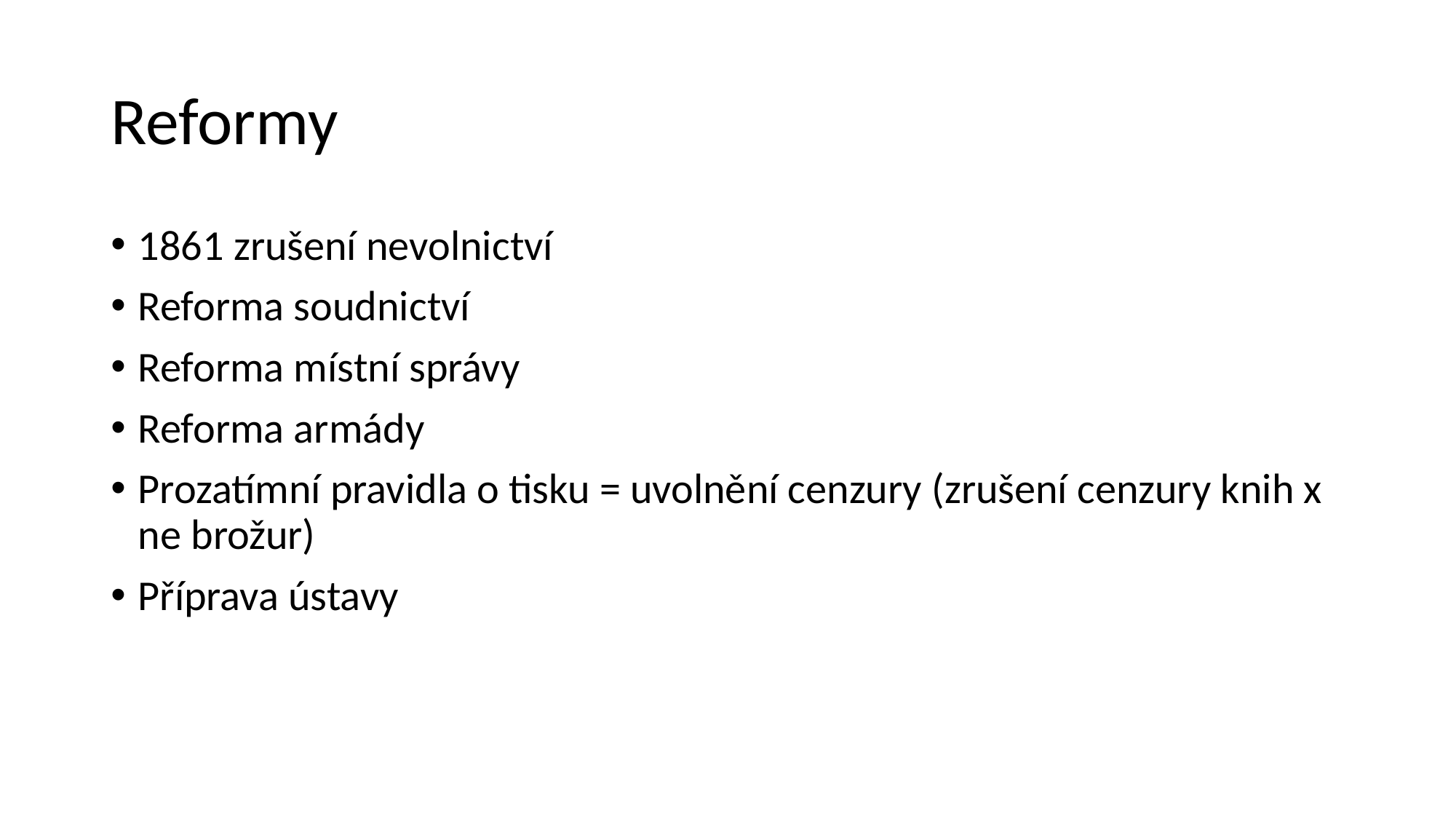

# Reformy
1861 zrušení nevolnictví
Reforma soudnictví
Reforma místní správy
Reforma armády
Prozatímní pravidla o tisku = uvolnění cenzury (zrušení cenzury knih x ne brožur)
Příprava ústavy